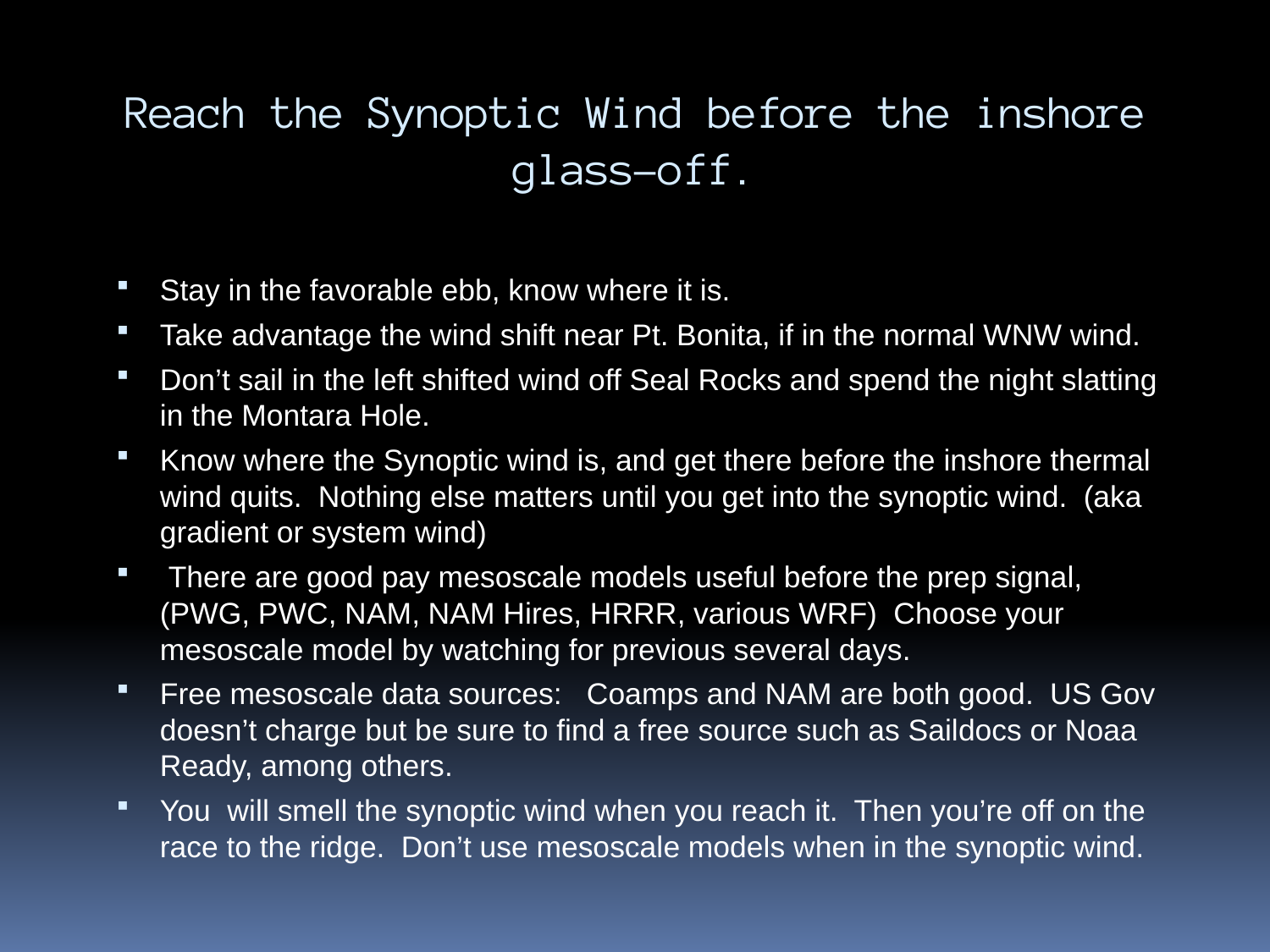

Reach the Synoptic Wind before the inshore glass-off.
Stay in the favorable ebb, know where it is.
Take advantage the wind shift near Pt. Bonita, if in the normal WNW wind.
Don’t sail in the left shifted wind off Seal Rocks and spend the night slatting in the Montara Hole.
Know where the Synoptic wind is, and get there before the inshore thermal wind quits.  Nothing else matters until you get into the synoptic wind.  (aka gradient or system wind)
 There are good pay mesoscale models useful before the prep signal, (PWG, PWC, NAM, NAM Hires, HRRR, various WRF)  Choose your mesoscale model by watching for previous several days.
Free mesoscale data sources:   Coamps and NAM are both good.  US Gov doesn’t charge but be sure to find a free source such as Saildocs or Noaa Ready, among others.
You  will smell the synoptic wind when you reach it.  Then you’re off on the race to the ridge.  Don’t use mesoscale models when in the synoptic wind.